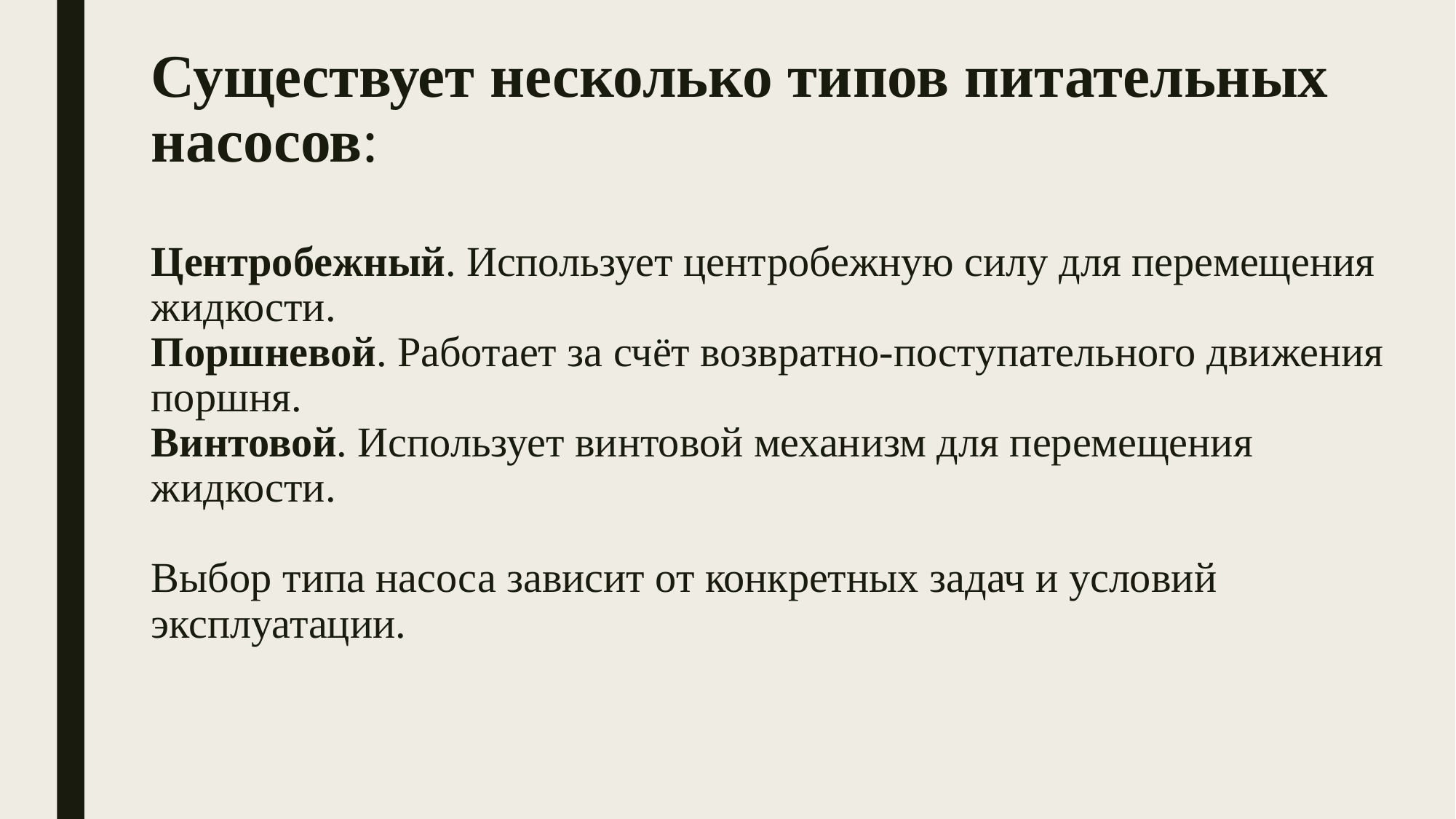

# Существует несколько типов питательных насосов: Центробежный. Использует центробежную силу для перемещения жидкости.  Поршневой. Работает за счёт возвратно-поступательного движения поршня.  Винтовой. Использует винтовой механизм для перемещения жидкости. Выбор типа насоса зависит от конкретных задач и условий эксплуатации.